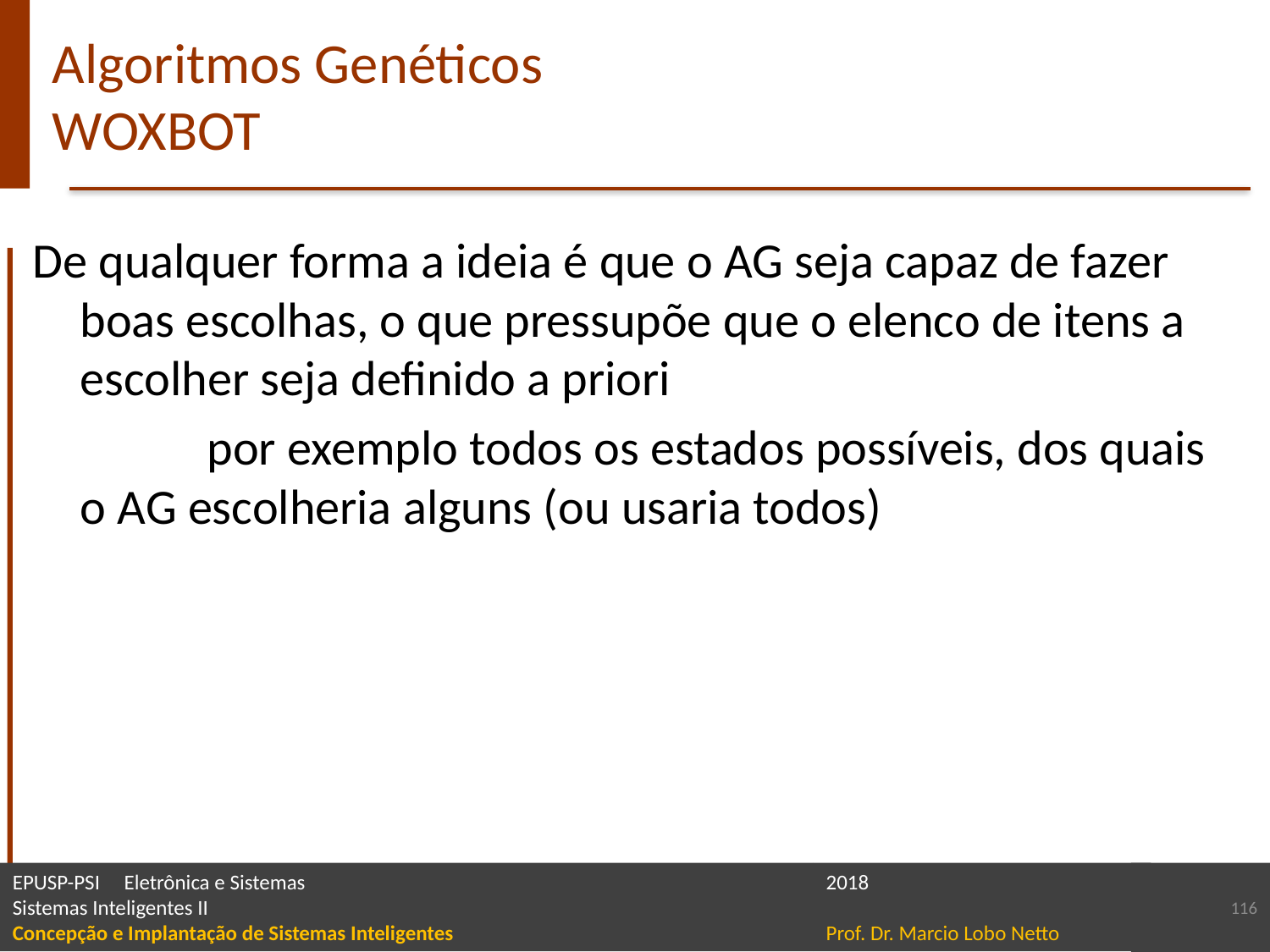

# Algoritmos Genéticos WOXBOT
De qualquer forma a ideia é que o AG seja capaz de fazer boas escolhas, o que pressupõe que o elenco de itens a escolher seja definido a priori
		por exemplo todos os estados possíveis, dos quais o AG escolheria alguns (ou usaria todos)

116